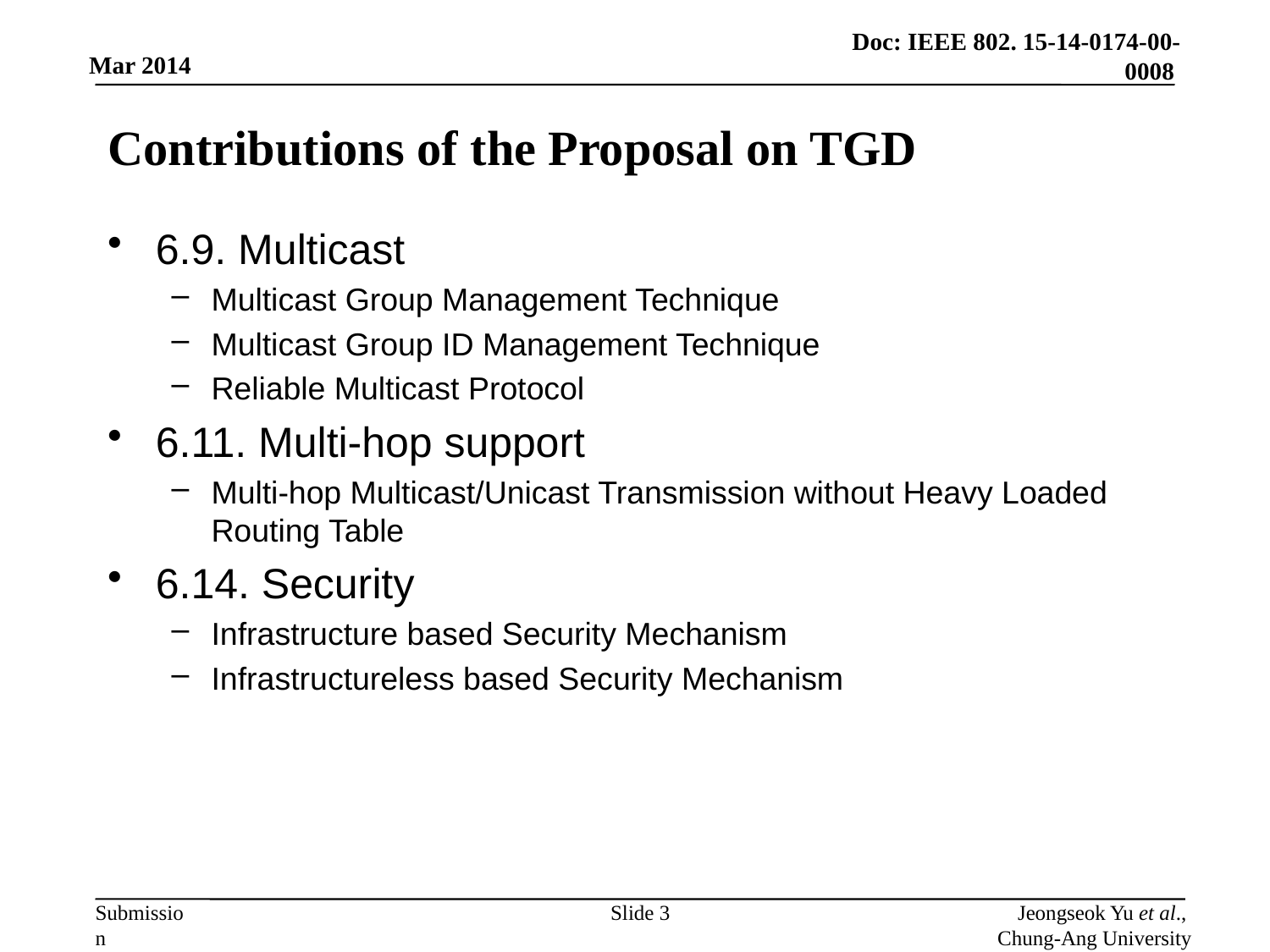

# Contributions of the Proposal on TGD
6.9. Multicast
Multicast Group Management Technique
Multicast Group ID Management Technique
Reliable Multicast Protocol
6.11. Multi-hop support
Multi-hop Multicast/Unicast Transmission without Heavy Loaded Routing Table
6.14. Security
Infrastructure based Security Mechanism
Infrastructureless based Security Mechanism
Slide 3